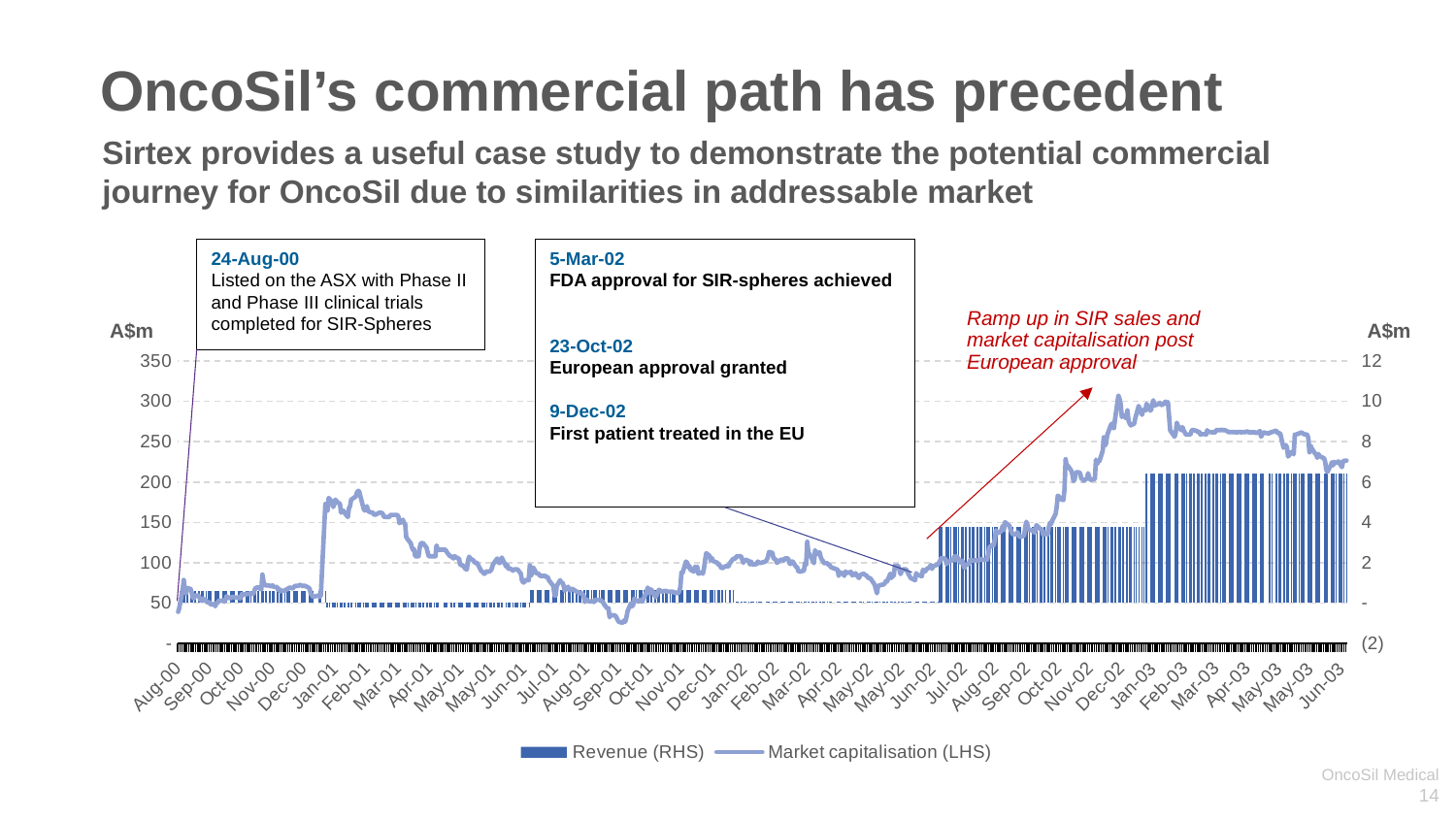

OncoSil’s commercial path has precedent
Sirtex provides a useful case study to demonstrate the potential commercial journey for OncoSil due to similarities in addressable market

24-Aug-00
Listed on the ASX with Phase II and Phase III clinical trials completed for SIR-Spheres

5-Mar-02
FDA approval for SIR-spheres achieved

23-Oct-02
European approval granted

9-Dec-02
First patient treated in the EU
Ramp up in SIR sales and market capitalisation post European approval
A$m
A$m

### Chart

| Category | Revenue (RHS) | Market capitalisation (LHS) |
|---|---|---|
| 36762.0 | None | 39.0664 |
| 36763.0 | 0.609 | 44.1103 |
| 36766.0 | 0.609 | 67.12439999999998 |
| 36767.0 | 0.609 | 78.6314 |
| 36768.0 | 0.609 | 65.2066 |
| 36769.0 | 0.609 | 61.7544 |
| 36770.0 | 0.609 | 68.65869999999998 |
| 36773.0 | 0.609 | 67.508 |
| 36774.0 | 0.609 | 63.2887 |
| 36775.0 | 0.609 | 57.1516 |
| 36776.0 | 0.609 | 55.6174 |
| 36777.0 | 0.609 | 59.453 |
| 36780.0 | 0.609 | 59.453 |
| 36781.0 | 0.609 | 56.5763 |
| 36782.0 | 0.609 | 53.6995 |
| 36783.0 | 0.609 | 52.7406 |
| 36784.0 | 0.609 | 55.6174 |
| 36787.0 | 0.609 | 52.7406 |
| 36788.0 | 0.609 | 50.631 |
| 36789.0 | 0.609 | 50.8228 |
| 36790.0 | 0.609 | 50.8228 |
| 36791.0 | 0.609 | 47.94600000000001 |
| 36794.0 | 0.609 | 48.9049 |
| 36795.0 | 0.609 | 46.02820000000001 |
| 36796.0 | 0.609 | 49.8638 |
| 36797.0 | 0.609 | 49.8638 |
| 36798.0 | 0.609 | 52.9324 |
| 36801.0 | 0.609 | 52.9324 |
| 36802.0 | 0.609 | 52.9324 |
| 36803.0 | 0.609 | 51.7817 |
| 36804.0 | 0.609 | 54.0831 |
| 36805.0 | 0.609 | 58.3023 |
| 36808.0 | 0.609 | 55.6174 |
| 36809.0 | 0.609 | 56.5763 |
| 36810.0 | 0.609 | 57.5352 |
| 36811.0 | 0.609 | 57.5352 |
| 36812.0 | 0.609 | 57.1516 |
| 36815.0 | 0.609 | 56.5763 |
| 36816.0 | 0.609 | 57.5352 |
| 36817.0 | 0.609 | 55.6174 |
| 36818.0 | 0.609 | 57.3434 |
| 36819.0 | 0.609 | 61.3709 |
| 36822.0 | 0.609 | 60.412 |
| 36823.0 | 0.609 | 61.3709 |
| 36824.0 | 0.609 | 61.3709 |
| 36825.0 | 0.609 | 61.3709 |
| 36826.0 | 0.609 | 61.3709 |
| 36829.0 | 0.609 | 61.3709 |
| 36830.0 | 0.609 | 66.16549999999998 |
| 36831.0 | 0.609 | 69.0422 |
| 36832.0 | 0.609 | 69.0422 |
| 36833.0 | 0.609 | 69.6176 |
| 36836.0 | 0.609 | 66.9326 |
| 36837.0 | 0.609 | 85.3439 |
| 36838.0 | 0.609 | 76.33 |
| 36839.0 | 0.609 | 72.3026 |
| 36840.0 | 0.609 | 71.919 |
| 36843.0 | 0.609 | 71.7272 |
| 36844.0 | 0.609 | 70.9601 |
| 36845.0 | 0.609 | 70.9601 |
| 36846.0 | 0.609 | 71.919 |
| 36847.0 | 0.609 | 70.0012 |
| 36850.0 | 0.609 | 70.0012 |
| 36851.0 | 0.609 | 66.3573 |
| 36852.0 | 0.609 | 67.12439999999998 |
| 36853.0 | 0.609 | 64.4394 |
| 36854.0 | 0.609 | 65.2066 |
| 36857.0 | 0.609 | 65.2066 |
| 36858.0 | 0.609 | 66.549 |
| 36859.0 | 0.609 | 67.12439999999998 |
| 36860.0 | 0.609 | 68.0833 |
| 36861.0 | 0.609 | 69.234 |
| 36864.0 | 0.609 | 68.0833 |
| 36865.0 | 0.609 | 70.0971 |
| 36866.0 | 0.609 | 70.9601 |
| 36867.0 | 0.609 | 71.3436 |
| 36868.0 | 0.609 | 70.9601 |
| 36871.0 | 0.609 | 72.68609999999998 |
| 36872.0 | 0.609 | 71.3436 |
| 36873.0 | 0.609 | 71.3436 |
| 36874.0 | 0.609 | 71.3436 |
| 36875.0 | 0.609 | 71.3436 |
| 36878.0 | 0.609 | 69.0422 |
| 36879.0 | 0.609 | 67.8915 |
| 36880.0 | 0.609 | 61.3709 |
| 36881.0 | 0.609 | 60.412 |
| 36882.0 | 0.609 | 57.5352 |
| 36887.0 | 0.609 | 59.453 |
| 36888.0 | 0.609 | 57.5352 |
| 36889.0 | 0.609 | 59.8174 |
| 36893.0 | 0.609 | 172.8 |
| 36894.0 | -0.231 | 164.7 |
| 36895.0 | -0.231 | 164.7 |
| 36896.0 | -0.231 | 180.36 |
| 36899.0 | -0.231 | 175.5 |
| 36900.0 | -0.231 | 169.02 |
| 36901.0 | -0.231 | 172.26 |
| 36902.0 | -0.231 | 178.2 |
| 36903.0 | -0.231 | 176.148 |
| 36906.0 | -0.231 | 172.8 |
| 36907.0 | -0.231 | 162.0 |
| 36908.0 | -0.231 | 164.7 |
| 36909.0 | -0.231 | 164.7 |
| 36910.0 | -0.231 | 162.0 |
| 36913.0 | -0.231 | 156.6 |
| 36914.0 | -0.231 | 167.4 |
| 36915.0 | -0.231 | 170.1 |
| 36916.0 | -0.231 | 178.2 |
| 36920.0 | -0.231 | 181.98 |
| 36921.0 | -0.231 | 186.3 |
| 36922.0 | -0.231 | 189.0 |
| 36923.0 | -0.231 | 189.0 |
| 36924.0 | -0.231 | 183.6 |
| 36927.0 | -0.231 | 167.4 |
| 36928.0 | -0.231 | 164.7 |
| 36929.0 | -0.231 | 165.78 |
| 36930.0 | -0.231 | 170.1 |
| 36931.0 | -0.231 | 164.16 |
| 36934.0 | -0.231 | 162.0 |
| 36935.0 | -0.231 | 162.54 |
| 36936.0 | -0.231 | 160.38 |
| 36937.0 | -0.231 | 159.3 |
| 36938.0 | -0.231 | 159.84 |
| 36941.0 | -0.231 | 162.0 |
| 36942.0 | -0.231 | 162.0 |
| 36943.0 | -0.231 | 162.0 |
| 36944.0 | -0.231 | 160.92 |
| 36945.0 | -0.231 | 157.14 |
| 36948.0 | -0.231 | 156.6 |
| 36949.0 | -0.231 | 156.6 |
| 36950.0 | -0.231 | 156.6 |
| 36951.0 | -0.231 | 159.3 |
| 36952.0 | -0.231 | 159.3 |
| 36955.0 | -0.231 | 159.3 |
| 36956.0 | -0.231 | 159.3 |
| 36957.0 | -0.231 | 159.3 |
| 36958.0 | -0.231 | 157.14 |
| 36959.0 | -0.231 | 149.04 |
| 36962.0 | -0.231 | 153.36 |
| 36963.0 | -0.231 | 149.04 |
| 36964.0 | -0.231 | 148.5 |
| 36965.0 | -0.231 | 131.76 |
| 36966.0 | -0.231 | 129.6 |
| 36969.0 | -0.231 | 124.2 |
| 36970.0 | -0.231 | 119.34 |
| 36971.0 | -0.231 | 116.1 |
| 36972.0 | -0.231 | 116.64 |
| 36973.0 | -0.231 | 108.0 |
| 36976.0 | -0.231 | 108.0 |
| 36977.0 | -0.231 | 118.8 |
| 36978.0 | -0.231 | 124.2 |
| 36979.0 | -0.231 | 124.2 |
| 36980.0 | -0.231 | 124.2 |
| 36983.0 | -0.231 | 118.8 |
| 36984.0 | -0.231 | 113.4 |
| 36985.0 | -0.231 | 108.0 |
| 36986.0 | -0.231 | 108.0 |
| 36987.0 | -0.231 | 108.0 |
| 36990.0 | -0.231 | 108.0 |
| 36991.0 | -0.231 | 108.0 |
| 36992.0 | -0.231 | 121.5 |
| 36993.0 | -0.231 | 116.1 |
| 36998.0 | -0.231 | 116.1 |
| 36999.0 | -0.231 | 116.1 |
| 37000.0 | -0.231 | 116.1 |
| 37001.0 | -0.231 | 113.4 |
| 37004.0 | -0.231 | 108.0 |
| 37005.0 | -0.231 | 108.0 |
| 37007.0 | -0.231 | 105.3 |
| 37008.0 | -0.231 | 108.0 |
| 37011.0 | -0.231 | 105.3 |
| 37012.0 | -0.231 | 105.3 |
| 37013.0 | -0.231 | 97.2 |
| 37014.0 | -0.231 | 97.2 |
| 37015.0 | -0.231 | 97.2 |
| 37018.0 | -0.231 | 91.8 |
| 37019.0 | -0.231 | 91.8 |
| 37020.0 | -0.231 | 102.6 |
| 37021.0 | -0.231 | 107.46 |
| 37022.0 | -0.231 | 105.3 |
| 37025.0 | -0.231 | 102.6 |
| 37026.0 | -0.231 | 99.9 |
| 37027.0 | -0.231 | 99.9 |
| 37028.0 | -0.231 | 99.9 |
| 37029.0 | -0.231 | 97.2 |
| 37032.0 | -0.231 | 89.1 |
| 37033.0 | -0.231 | 89.1 |
| 37034.0 | -0.231 | 86.4 |
| 37035.0 | -0.231 | 86.4 |
| 37036.0 | -0.231 | 89.1 |
| 37039.0 | -0.231 | 89.1 |
| 37040.0 | -0.231 | 90.17999999999998 |
| 37041.0 | -0.231 | 91.8 |
| 37042.0 | -0.231 | 97.2 |
| 37043.0 | -0.231 | 99.36 |
| 37046.0 | -0.231 | 105.3 |
| 37047.0 | -0.231 | 99.9 |
| 37048.0 | -0.231 | 99.9 |
| 37049.0 | -0.231 | 99.9 |
| 37050.0 | -0.231 | 106.38 |
| 37054.0 | -0.231 | 95.04 |
| 37055.0 | -0.231 | 97.2 |
| 37056.0 | -0.231 | 92.34 |
| 37057.0 | -0.231 | 93.42 |
| 37060.0 | -0.231 | 90.17999999999998 |
| 37061.0 | -0.231 | 91.8 |
| 37062.0 | -0.231 | 91.8 |
| 37063.0 | -0.231 | 91.8 |
| 37064.0 | -0.231 | 91.8 |
| 37067.0 | -0.231 | 86.4 |
| 37068.0 | -0.231 | 78.3 |
| 37069.0 | -0.231 | 75.6 |
| 37070.0 | -0.231 | 75.6 |
| 37071.0 | -0.231 | 78.57 |
| 37074.0 | -0.231 | 78.3 |
| 37075.0 | 0.648 | 96.66 |
| 37076.0 | 0.648 | 83.7 |
| 37077.0 | 0.648 | 86.4 |
| 37078.0 | 0.648 | 93.96 |
| 37081.0 | 0.648 | 86.94 |
| 37082.0 | 0.648 | 86.4 |
| 37083.0 | 0.648 | 86.4 |
| 37084.0 | 0.648 | 83.7 |
| 37085.0 | 0.648 | 83.7 |
| 37088.0 | 0.648 | 83.7 |
| 37089.0 | 0.648 | 83.7 |
| 37090.0 | 0.648 | 81.54 |
| 37091.0 | 0.648 | 82.08 |
| 37092.0 | 0.648 | 78.3 |
| 37095.0 | 0.648 | 72.9 |
| 37096.0 | 0.648 | 70.74 |
| 37097.0 | 0.648 | 59.4 |
| 37098.0 | 0.648 | 59.4 |
| 37099.0 | 0.648 | 71.28 |
| 37102.0 | 0.648 | 78.3 |
| 37103.0 | 0.648 | 75.6 |
| 37104.0 | 0.648 | 75.6 |
| 37105.0 | 0.648 | 71.82 |
| 37106.0 | 0.648 | 65.34 |
| 37109.0 | 0.648 | 70.2 |
| 37110.0 | 0.648 | 67.5 |
| 37111.0 | 0.648 | 65.88 |
| 37112.0 | 0.648 | 67.5 |
| 37113.0 | 0.648 | 67.5 |
| 37116.0 | 0.648 | 64.8 |
| 37117.0 | 0.648 | 63.72 |
| 37118.0 | 0.648 | 63.72 |
| 37119.0 | 0.648 | 62.1 |
| 37120.0 | 0.648 | 63.18 |
| 37123.0 | 0.648 | 59.4 |
| 37124.0 | 0.648 | 51.3 |
| 37125.0 | 0.648 | 54.54 |
| 37126.0 | 0.648 | 54.0 |
| 37127.0 | 0.648 | 52.38 |
| 37130.0 | 0.648 | 51.84 |
| 37131.0 | 0.648 | 52.38 |
| 37132.0 | 0.648 | 51.3 |
| 37133.0 | 0.648 | 54.0 |
| 37134.0 | 0.648 | 54.0 |
| 37137.0 | 0.648 | 54.0 |
| 37138.0 | 0.648 | 54.0 |
| 37139.0 | 0.648 | 51.84 |
| 37140.0 | 0.648 | 51.84 |
| 37141.0 | 0.648 | 48.6 |
| 37144.0 | 0.648 | 43.2 |
| 37145.0 | 0.648 | 43.74 |
| 37146.0 | 0.648 | 32.4 |
| 37147.0 | 0.648 | 35.1 |
| 37148.0 | 0.648 | 35.1 |
| 37151.0 | 0.648 | 34.56 |
| 37152.0 | 0.648 | 32.4 |
| 37153.0 | 0.648 | 29.7 |
| 37154.0 | 0.648 | 27.0 |
| 37155.0 | 0.648 | 26.46 |
| 37158.0 | 0.648 | 25.38 |
| 37159.0 | 0.648 | 28.62 |
| 37160.0 | 0.648 | 27.0 |
| 37161.0 | 0.648 | 32.4 |
| 37162.0 | 0.648 | 39.96 |
| 37165.0 | 0.648 | 49.68 |
| 37166.0 | 0.648 | 45.9 |
| 37167.0 | 0.648 | 47.52 |
| 37168.0 | 0.648 | 55.62 |
| 37169.0 | 0.648 | 54.0 |
| 37172.0 | 0.648 | 51.84 |
| 37173.0 | 0.648 | 54.0 |
| 37174.0 | 0.648 | 51.84 |
| 37175.0 | 0.648 | 52.38 |
| 37176.0 | 0.648 | 54.54 |
| 37179.0 | 0.648 | 64.26 |
| 37180.0 | 0.648 | 69.17399999999998 |
| 37181.0 | 0.648 | 65.34 |
| 37182.0 | 0.648 | 61.56 |
| 37183.0 | 0.648 | 66.96 |
| 37186.0 | 0.648 | 60.48 |
| 37187.0 | 0.648 | 57.24 |
| 37188.0 | 0.648 | 60.48 |
| 37189.0 | 0.648 | 63.72 |
| 37190.0 | 0.648 | 66.42 |
| 37193.0 | 0.648 | 63.72 |
| 37194.0 | 0.648 | 64.8 |
| 37195.0 | 0.648 | 64.8 |
| 37196.0 | 0.648 | 65.34 |
| 37197.0 | 0.648 | 64.26 |
| 37200.0 | 0.648 | 64.26 |
| 37201.0 | 0.648 | 64.26 |
| 37202.0 | 0.648 | 64.26 |
| 37203.0 | 0.648 | 63.18 |
| 37204.0 | 0.648 | 63.18 |
| 37207.0 | 0.648 | 62.1 |
| 37208.0 | 0.648 | 64.8 |
| 37209.0 | 0.648 | 69.66 |
| 37210.0 | 0.648 | 88.02 |
| 37211.0 | 0.648 | 87.48 |
| 37214.0 | 0.648 | 101.52 |
| 37215.0 | 0.648 | 99.9 |
| 37216.0 | 0.648 | 94.5 |
| 37217.0 | 0.648 | 96.12 |
| 37218.0 | 0.648 | 91.26 |
| 37221.0 | 0.648 | 89.1 |
| 37222.0 | 0.648 | 95.04 |
| 37223.0 | 0.648 | 93.96 |
| 37224.0 | 0.648 | 95.04 |
| 37225.0 | 0.648 | 86.4 |
| 37228.0 | 0.648 | 88.02 |
| 37229.0 | 0.648 | 86.4 |
| 37230.0 | 0.648 | 92.34 |
| 37231.0 | 0.648 | 103.14 |
| 37232.0 | 0.648 | 111.78 |
| 37235.0 | 0.648 | 108.54 |
| 37236.0 | 0.648 | 102.6 |
| 37237.0 | 0.648 | 105.84 |
| 37238.0 | 0.648 | 102.6 |
| 37239.0 | 0.648 | 101.52 |
| 37242.0 | 0.648 | 99.9 |
| 37243.0 | 0.648 | 97.2 |
| 37244.0 | 0.648 | 97.2 |
| 37245.0 | 0.648 | 94.5 |
| 37246.0 | 0.648 | 92.88 |
| 37249.0 | 0.648 | 95.58 |
| 37252.0 | 0.648 | 95.58 |
| 37253.0 | 0.648 | 99.36 |
| 37256.0 | 0.648 | 104.76 |
| 37258.0 | 0.048 | 105.3 |
| 37259.0 | 0.048 | 108.0 |
| 37260.0 | 0.048 | 108.0 |
| 37263.0 | 0.048 | 108.0 |
| 37264.0 | 0.048 | 104.22 |
| 37265.0 | 0.048 | 99.9 |
| 37266.0 | 0.048 | 102.6 |
| 37267.0 | 0.048 | 103.68 |
| 37270.0 | 0.048 | 102.06 |
| 37271.0 | 0.048 | 97.74 |
| 37272.0 | 0.048 | 101.52 |
| 37273.0 | 0.048 | 97.74 |
| 37274.0 | 0.048 | 97.74 |
| 37277.0 | 0.048 | 98.28 |
| 37278.0 | 0.048 | 101.52 |
| 37279.0 | 0.048 | 99.9 |
| 37280.0 | 0.048 | 99.9 |
| 37281.0 | 0.048 | 99.9 |
| 37285.0 | 0.048 | 101.52 |
| 37286.0 | 0.048 | 103.68 |
| 37287.0 | 0.048 | 106.92 |
| 37288.0 | 0.048 | 113.4 |
| 37291.0 | 0.048 | 112.32 |
| 37292.0 | 0.048 | 105.3 |
| 37293.0 | 0.048 | 104.76 |
| 37294.0 | 0.048 | 103.68 |
| 37295.0 | 0.048 | 99.9 |
| 37298.0 | 0.048 | 103.14 |
| 37299.0 | 0.048 | 103.68 |
| 37300.0 | 0.048 | 103.68 |
| 37301.0 | 0.048 | 102.6 |
| 37302.0 | 0.048 | 105.3 |
| 37305.0 | 0.048 | 105.3 |
| 37306.0 | 0.048 | 99.9 |
| 37307.0 | 0.048 | 98.28 |
| 37308.0 | 0.048 | 101.52 |
| 37309.0 | 0.048 | 101.52 |
| 37312.0 | 0.048 | 95.04 |
| 37313.0 | 0.048 | 94.5 |
| 37314.0 | 0.048 | 89.64 |
| 37315.0 | 0.048 | 89.1 |
| 37316.0 | 0.048 | 89.1 |
| 37319.0 | 0.048 | 90.17999999999998 |
| 37320.0 | 0.048 | 99.9 |
| 37321.0 | 0.048 | 97.2 |
| 37322.0 | 0.048 | 126.036 |
| 37323.0 | 0.048 | 113.4 |
| 37326.0 | 0.048 | 105.3 |
| 37327.0 | 0.048 | 102.276 |
| 37328.0 | 0.048 | 99.36 |
| 37329.0 | 0.048 | 115.56 |
| 37330.0 | 0.048 | 110.7 |
| 37333.0 | 0.048 | 112.86 |
| 37334.0 | 0.048 | 106.92 |
| 37335.0 | 0.048 | 103.68 |
| 37336.0 | 0.048 | 102.06 |
| 37337.0 | 0.048 | 99.36 |
| 37340.0 | 0.048 | 99.36 |
| 37341.0 | 0.048 | 97.2 |
| 37342.0 | 0.048 | 97.2 |
| 37343.0 | 0.048 | 94.5 |
| 37348.0 | 0.048 | 91.8 |
| 37349.0 | 0.048 | 91.8 |
| 37350.0 | 0.048 | 83.7 |
| 37351.0 | 0.048 | 88.02 |
| 37354.0 | 0.048 | 86.4 |
| 37355.0 | 0.048 | 83.7 |
| 37356.0 | 0.048 | 89.1 |
| 37357.0 | 0.048 | 87.48 |
| 37358.0 | 0.048 | 87.48 |
| 37361.0 | 0.048 | 88.56 |
| 37362.0 | 0.048 | 84.24 |
| 37363.0 | 0.048 | 85.86 |
| 37364.0 | 0.048 | 84.78 |
| 37365.0 | 0.048 | 86.94 |
| 37368.0 | 0.048 | 81.0 |
| 37369.0 | 0.048 | 84.24 |
| 37370.0 | 0.048 | 85.32 |
| 37372.0 | 0.048 | 86.4 |
| 37375.0 | 0.048 | 83.7 |
| 37376.0 | 0.048 | 81.54 |
| 37377.0 | 0.048 | 81.0 |
| 37378.0 | 0.048 | 81.0 |
| 37379.0 | 0.048 | 78.84 |
| 37382.0 | 0.048 | 72.9 |
| 37383.0 | 0.048 | 67.5 |
| 37384.0 | 0.048 | 62.1 |
| 37385.0 | 0.048 | 70.2 |
| 37386.0 | 0.048 | 71.82 |
| 37389.0 | 0.048 | 72.9 |
| 37390.0 | 0.048 | 72.9 |
| 37391.0 | 0.048 | 74.52 |
| 37392.0 | 0.048 | 77.22 |
| 37393.0 | 0.048 | 76.67999999999998 |
| 37396.0 | 0.048 | 86.4 |
| 37397.0 | 0.048 | 81.0 |
| 37398.0 | 0.048 | 86.4 |
| 37399.0 | 0.048 | 83.7 |
| 37400.0 | 0.048 | 96.12 |
| 37403.0 | 0.048 | 96.12 |
| 37404.0 | 0.048 | 91.8 |
| 37405.0 | 0.048 | 85.86 |
| 37406.0 | 0.048 | 89.1 |
| 37407.0 | 0.048 | 91.8 |
| 37410.0 | 0.048 | 91.8 |
| 37411.0 | 0.048 | 89.1 |
| 37412.0 | 0.048 | 86.4 |
| 37413.0 | 0.048 | 83.7 |
| 37414.0 | 0.048 | 81.0 |
| 37418.0 | 0.048 | 78.3 |
| 37419.0 | 0.048 | 86.94 |
| 37420.0 | 0.048 | 84.78 |
| 37421.0 | 0.048 | 84.78 |
| 37424.0 | 0.048 | 83.16 |
| 37425.0 | 0.048 | 91.26 |
| 37426.0 | 0.048 | 89.1 |
| 37427.0 | 0.048 | 89.1 |
| 37428.0 | 0.048 | 91.8 |
| 37431.0 | 0.048 | 94.5 |
| 37432.0 | 0.048 | 97.2 |
| 37433.0 | 0.048 | 92.34 |
| 37434.0 | 0.048 | 95.04 |
| 37435.0 | 0.048 | 96.12 |
| 37438.0 | 0.048 | 97.74 |
| 37439.0 | 3.794 | 99.36 |
| 37440.0 | 3.794 | 101.52 |
| 37441.0 | 3.794 | 105.3 |
| 37442.0 | 3.794 | 105.84 |
| 37445.0 | 3.794 | 104.76 |
| 37446.0 | 3.794 | 98.28 |
| 37447.0 | 3.794 | 100.44 |
| 37448.0 | 3.794 | 100.44 |
| 37449.0 | 3.794 | 102.06 |
| 37452.0 | 3.794 | 103.14 |
| 37453.0 | 3.794 | 108.0 |
| 37454.0 | 3.794 | 103.14 |
| 37455.0 | 3.794 | 108.0 |
| 37456.0 | 3.794 | 105.84 |
| 37459.0 | 3.794 | 99.9 |
| 37460.0 | 3.794 | 102.6 |
| 37461.0 | 3.794 | 97.2 |
| 37462.0 | 3.794 | 93.42 |
| 37463.0 | 3.794 | 97.2 |
| 37466.0 | 3.794 | 98.82 |
| 37467.0 | 3.794 | 103.14 |
| 37468.0 | 3.794 | 103.68 |
| 37469.0 | 3.794 | 102.6 |
| 37470.0 | 3.794 | 102.6 |
| 37473.0 | 3.794 | 103.14 |
| 37474.0 | 3.794 | 102.6 |
| 37475.0 | 3.794 | 102.6 |
| 37476.0 | 3.794 | 104.22 |
| 37477.0 | 3.794 | 104.22 |
| 37480.0 | 3.794 | 103.14 |
| 37481.0 | 3.794 | 104.22 |
| 37482.0 | 3.794 | 103.68 |
| 37483.0 | 3.794 | 109.08 |
| 37484.0 | 3.794 | 118.8 |
| 37487.0 | 3.794 | 122.58 |
| 37488.0 | 3.794 | 121.5 |
| 37489.0 | 3.794 | 129.6 |
| 37490.0 | 3.794 | 140.4 |
| 37491.0 | 3.794 | 136.62 |
| 37494.0 | 3.794 | 138.24 |
| 37495.0 | 3.794 | 140.94 |
| 37496.0 | 3.794 | 145.9971 |
| 37497.0 | 3.794 | 140.5898 |
| 37498.0 | 3.794 | 150.3229 |
| 37501.0 | 3.794 | 146.5785 |
| 37502.0 | 3.794 | 146.0376 |
| 37503.0 | 3.794 | 140.6288 |
| 37504.0 | 3.794 | 137.9244 |
| 37505.0 | 3.794 | 135.22 |
| 37508.0 | 3.794 | 135.22 |
| 37509.0 | 3.794 | 137.9244 |
| 37510.0 | 3.794 | 135.22 |
| 37511.0 | 3.794 | 132.5156 |
| 37512.0 | 3.794 | 131.9747 |
| 37515.0 | 3.794 | 133.5974 |
| 37516.0 | 3.794 | 143.7347 |
| 37517.0 | 3.794 | 150.7858 |
| 37518.0 | 3.794 | 146.989 |
| 37519.0 | 3.794 | 141.0227 |
| 37522.0 | 3.794 | 140.1263 |
| 37523.0 | 3.794 | 140.1263 |
| 37524.0 | 3.794 | 137.4106 |
| 37525.0 | 3.794 | 140.1263 |
| 37526.0 | 3.794 | 146.6438 |
| 37529.0 | 3.794 | 142.2988 |
| 37530.0 | 3.794 | 141.2125 |
| 37531.0 | 3.794 | 141.2125 |
| 37532.0 | 3.794 | 134.695 |
| 37533.0 | 3.794 | 136.3244 |
| 37536.0 | 3.794 | 135.2381 |
| 37537.0 | 3.794 | 143.9281 |
| 37538.0 | 3.794 | 149.3594 |
| 37539.0 | 3.794 | 147.73 |
| 37540.0 | 3.794 | 152.075 |
| 37543.0 | 3.794 | 160.2219 |
| 37544.0 | 3.794 | 168.3688 |
| 37545.0 | 3.794 | 183.084 |
| 37546.0 | 3.794 | 181.9975 |
| 37547.0 | 3.794 | 179.2811 |
| 37550.0 | 3.794 | 177.6512 |
| 37551.0 | 3.794 | 190.245 |
| 37552.0 | 3.794 | 228.2939 |
| 37553.0 | 3.794 | 219.0535 |
| 37554.0 | 3.794 | 220.1406 |
| 37557.0 | 3.794 | 214.1615 |
| 37558.0 | 3.794 | 209.2695 |
| 37559.0 | 3.794 | 201.1161 |
| 37560.0 | 3.794 | 203.2903 |
| 37561.0 | 3.794 | 211.9872 |
| 37564.0 | 3.794 | 211.9872 |
| 37565.0 | 3.794 | 210.3566 |
| 37566.0 | 3.794 | 203.8339 |
| 37567.0 | 3.794 | 203.8339 |
| 37568.0 | 3.794 | 201.6597 |
| 37571.0 | 3.794 | 204.3774 |
| 37572.0 | 3.794 | 210.9001 |
| 37573.0 | 3.794 | 206.0081 |
| 37574.0 | 3.794 | 202.7468 |
| 37575.0 | 3.794 | 202.7468 |
| 37578.0 | 3.794 | 203.8339 |
| 37579.0 | 3.794 | 227.7504 |
| 37580.0 | 3.794 | 222.3148 |
| 37581.0 | 3.794 | 225.5762 |
| 37582.0 | 3.794 | 225.5762 |
| 37585.0 | 3.794 | 238.6215 |
| 37586.0 | 3.794 | 255.4718 |
| 37587.0 | 3.794 | 245.1136 |
| 37588.0 | 3.794 | 247.8371 |
| 37589.0 | 3.794 | 258.1863999999998 |
| 37592.0 | 3.794 | 269.625 |
| 37593.0 | 3.794 | 272.3485 |
| 37594.0 | 3.794 | 266.9014999999998 |
| 37595.0 | 3.794 | 266.9014999999998 |
| 37596.0 | 3.794 | 277.7954999999998 |
| 37599.0 | 3.794 | 307.2090999999999 |
| 37600.0 | 3.794 | 302.9349 |
| 37601.0 | 3.794 | 296.9415999999998 |
| 37602.0 | 3.794 | 280.5962 |
| 37603.0 | 3.794 | 283.3204 |
| 37606.0 | 3.794 | 278.9617 |
| 37607.0 | 3.794 | 288.7688999999999 |
| 37608.0 | 3.794 | 275.6926000000001 |
| 37609.0 | 3.794 | 272.4234999999998 |
| 37610.0 | 3.794 | 270.2441 |
| 37613.0 | 3.794 | 272.4234999999998 |
| 37614.0 | 3.794 | 278.9617 |
| 37617.0 | 3.794 | 294.2174 |
| 37620.0 | 3.794 | 283.3204 |
| 37621.0 | 3.794 | 289.3138 |
| 37623.0 | 6.421 | 288.7688999999999 |
| 37624.0 | 6.421 | 296.9415999999998 |
| 37627.0 | 6.421 | 288.7688999999999 |
| 37628.0 | 6.421 | 288.7688999999999 |
| 37629.0 | 6.421 | 296.9415999999998 |
| 37630.0 | 6.421 | 301.3004 |
| 37631.0 | 6.421 | 294.7622 |
| 37634.0 | 6.421 | 296.3967999999998 |
| 37635.0 | 6.421 | 296.9415999999998 |
| 37636.0 | 6.421 | 298.0312999999998 |
| 37637.0 | 6.421 | 295.8519 |
| 37638.0 | 6.421 | 295.3071 |
| 37641.0 | 6.421 | 299.6658 |
| 37642.0 | 6.421 | 296.3967999999998 |
| 37643.0 | 6.421 | 299.1209999999999 |
| 37644.0 | 6.421 | 283.3204 |
| 37645.0 | 6.421 | 264.2508000000001 |
| 37649.0 | 6.421 | 256.0804 |
| 37650.0 | 6.421 | 261.529 |
| 37651.0 | 6.421 | 273.5156999999999 |
| 37652.0 | 6.421 | 269.7017 |
| 37655.0 | 6.421 | 264.2531999999998 |
| 37656.0 | 6.421 | 268.0672 |
| 37657.0 | 6.421 | 264.2531999999998 |
| 37658.0 | 6.421 | 261.529 |
| 37659.0 | 6.421 | 258.8047000000001 |
| 37662.0 | 6.421 | 258.8047000000001 |
| 37663.0 | 6.421 | 258.8047000000001 |
| 37664.0 | 6.421 | 263.1635 |
| 37665.0 | 6.421 | 264.7980999999998 |
| 37666.0 | 6.421 | 264.2531999999998 |
| 37669.0 | 6.421 | 263.1635 |
| 37670.0 | 6.421 | 261.529 |
| 37671.0 | 6.421 | 262.0738 |
| 37672.0 | 6.421 | 258.8047000000001 |
| 37673.0 | 6.421 | 259.3495 |
| 37676.0 | 6.421 | 259.3495 |
| 37677.0 | 6.421 | 258.8047000000001 |
| 37678.0 | 6.421 | 264.2531999999998 |
| 37679.0 | 6.421 | 262.0738 |
| 37680.0 | 6.421 | 262.0738 |
| 37683.0 | 6.421 | 261.529 |
| 37684.0 | 6.421 | 262.0738 |
| 37685.0 | 6.421 | 261.529 |
| 37686.0 | 6.421 | 264.2531999999998 |
| 37687.0 | 6.421 | 264.2531999999998 |
| 37690.0 | 6.421 | 264.2531999999998 |
| 37691.0 | 6.421 | 264.7980999999998 |
| 37692.0 | 6.421 | 264.2531999999998 |
| 37693.0 | 6.421 | 264.2531999999998 |
| 37694.0 | 6.421 | 264.2531999999998 |
| 37697.0 | 6.421 | 262.0738 |
| 37698.0 | 6.421 | 261.529 |
| 37699.0 | 6.421 | 262.6187 |
| 37700.0 | 6.421 | 261.529 |
| 37701.0 | 6.421 | 262.0738 |
| 37704.0 | 6.421 | 261.529 |
| 37705.0 | 6.421 | 262.0738 |
| 37706.0 | 6.421 | 261.529 |
| 37707.0 | 6.421 | 262.6187 |
| 37708.0 | 6.421 | 261.529 |
| 37711.0 | 6.421 | 262.0738 |
| 37712.0 | 6.421 | 261.529 |
| 37713.0 | 6.421 | 262.6187 |
| 37714.0 | 6.421 | 262.6187 |
| 37715.0 | 6.421 | 261.529 |
| 37718.0 | 6.421 | 261.529 |
| 37719.0 | 6.421 | 261.529 |
| 37720.0 | 6.421 | 261.529 |
| 37721.0 | 6.421 | 261.529 |
| 37722.0 | 6.421 | 260.4392999999998 |
| 37725.0 | 6.421 | 263.1635 |
| 37726.0 | 6.421 | 256.0804 |
| 37727.0 | 6.421 | 258.8047000000001 |
| 37728.0 | 6.421 | 261.529 |
| 37733.0 | 6.421 | 259.8944 |
| 37734.0 | 6.421 | 261.529 |
| 37735.0 | 6.421 | 261.529 |
| 37739.0 | 6.421 | 263.7083999999998 |
| 37740.0 | 6.421 | 262.6187 |
| 37741.0 | 6.421 | 260.4392999999998 |
| 37742.0 | 6.421 | 260.4392999999998 |
| 37743.0 | 6.421 | 260.4392999999998 |
| 37746.0 | 6.421 | 242.4591 |
| 37747.0 | 6.421 | 244.0937 |
| 37748.0 | 6.421 | 245.7282 |
| 37749.0 | 6.421 | 243.004 |
| 37750.0 | 6.421 | 231.5621 |
| 37753.0 | 6.421 | 237.0106 |
| 37754.0 | 6.421 | 237.5555 |
| 37755.0 | 6.421 | 234.2864 |
| 37756.0 | 6.421 | 258.8047000000001 |
| 37757.0 | 6.421 | 258.8047000000001 |
| 37760.0 | 6.421 | 260.4392999999998 |
| 37761.0 | 6.421 | 260.9841 |
| 37762.0 | 6.421 | 261.529 |
| 37763.0 | 6.421 | 260.4392999999998 |
| 37764.0 | 6.421 | 259.3495 |
| 37767.0 | 6.421 | 258.8047000000001 |
| 37768.0 | 6.421 | 254.9907 |
| 37769.0 | 6.421 | 237.0106 |
| 37770.0 | 6.421 | 245.1834 |
| 37771.0 | 6.421 | 241.9143 |
| 37774.0 | 6.421 | 235.3761 |
| 37775.0 | 6.421 | 234.2864 |
| 37776.0 | 6.421 | 229.9275 |
| 37777.0 | 6.421 | 234.8312 |
| 37778.0 | 6.421 | 232.1069 |
| 37782.0 | 6.421 | 229.3827 |
| 37783.0 | 6.421 | 225.5687 |
| 37784.0 | 6.421 | 215.2165 |
| 37785.0 | 6.421 | 212.4923 |
| 37788.0 | 6.421 | 220.6651 |
| 37789.0 | 6.421 | 224.479 |
| 37790.0 | 6.421 | 220.6651 |
| 37791.0 | 6.421 | 225.0239 |
| 37792.0 | 6.421 | 223.3893 |
| 37795.0 | 6.421 | 225.5687 |
| 37796.0 | 6.421 | 222.8445 |
| 37797.0 | 6.421 | 220.6651 |
| 37798.0 | 6.421 | 218.4856 |
| 37799.0 | 6.421 | 226.1136 |
| 37802.0 | 6.421 | 226.6584 |
 OncoSil Medical 14